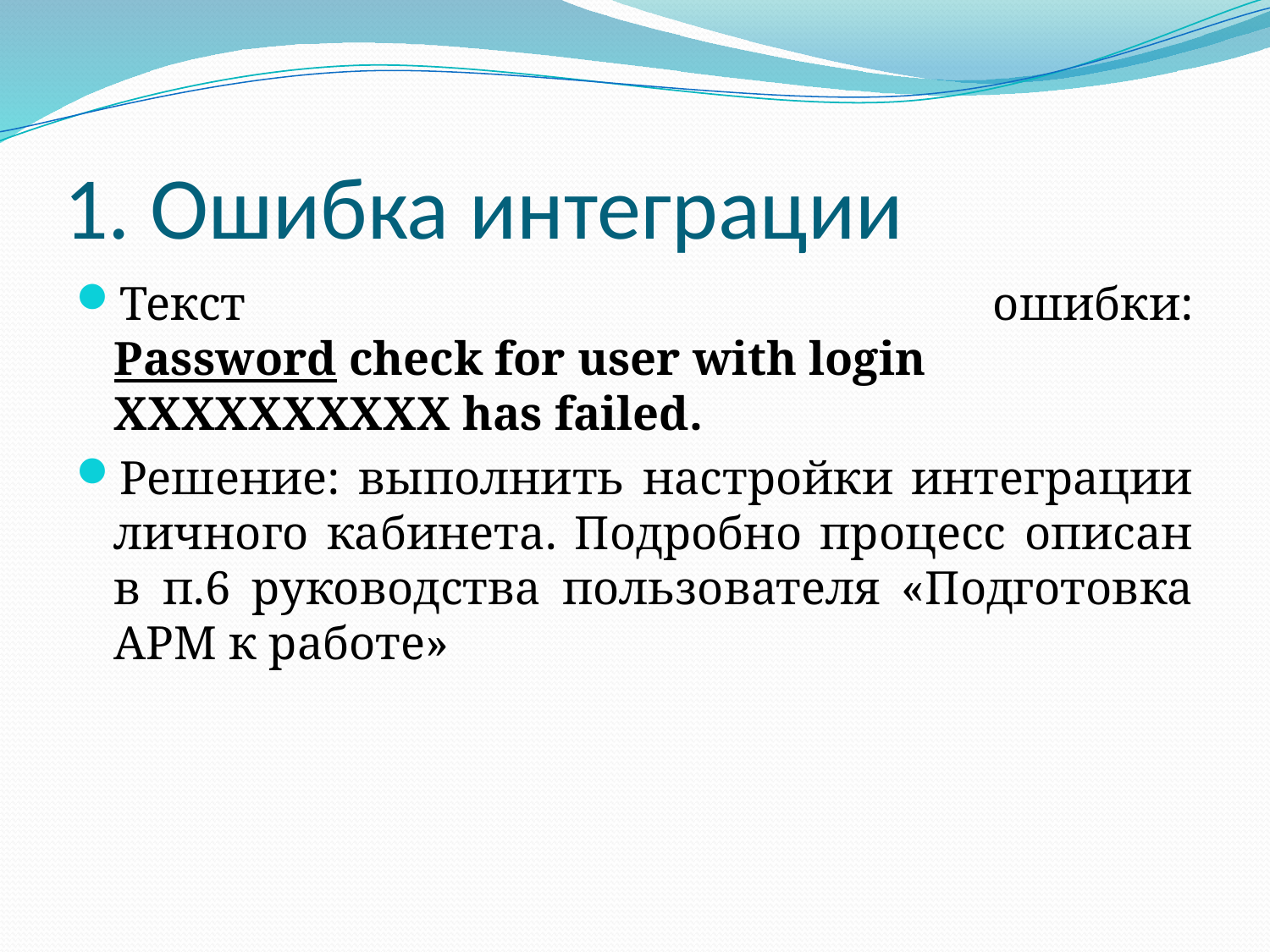

# 1. Ошибка интеграции
Текст ошибки: Password check for user with login ХХХХХХХХХХ has failed.
Решение: выполнить настройки интеграции личного кабинета. Подробно процесс описан в п.6 руководства пользователя «Подготовка АРМ к работе»